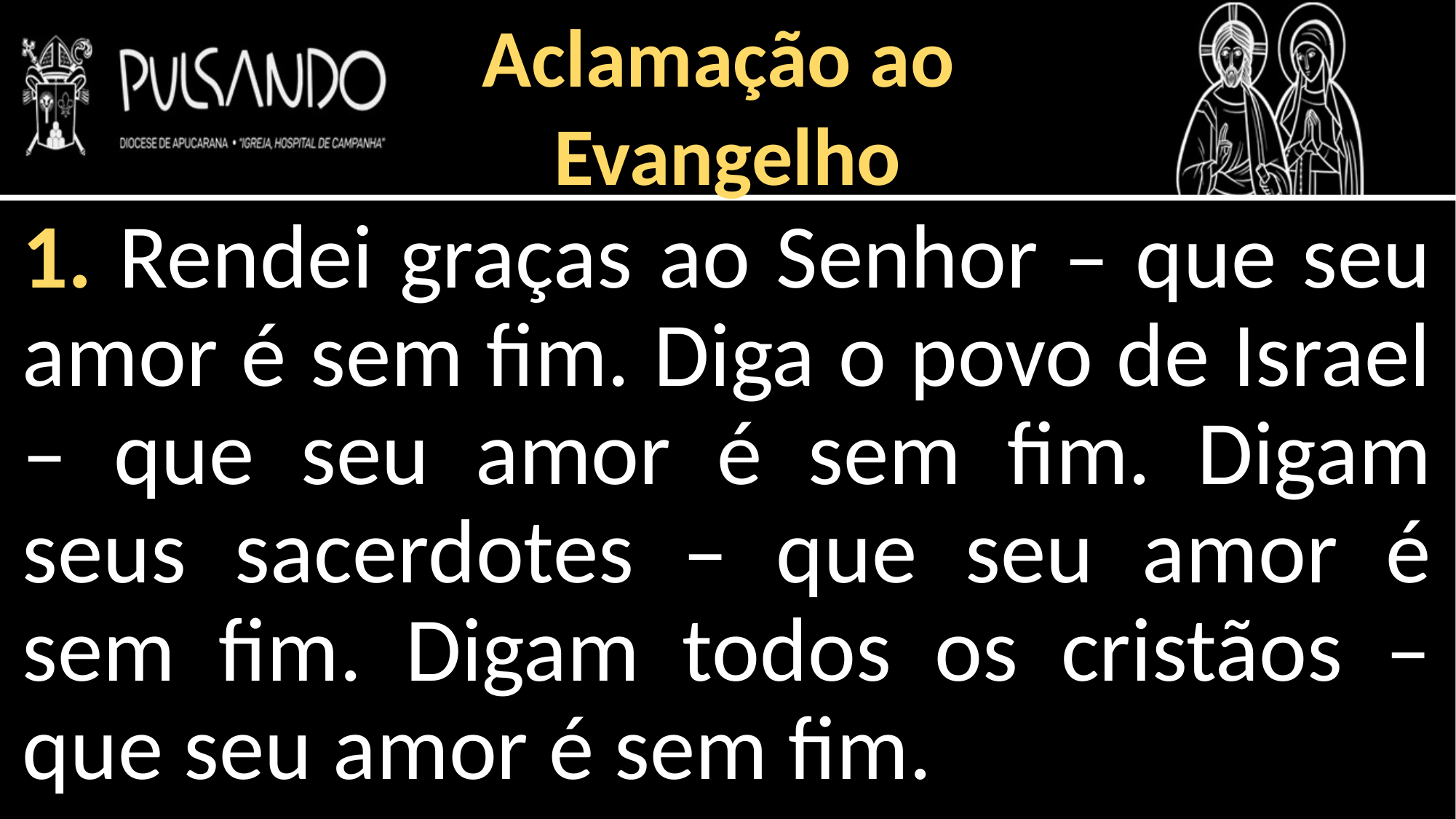

Aclamação ao
Evangelho
1. Rendei graças ao Senhor – que seu amor é sem fim. Diga o povo de Israel – que seu amor é sem fim. Digam seus sacerdotes – que seu amor é sem fim. Digam todos os cristãos – que seu amor é sem fim.